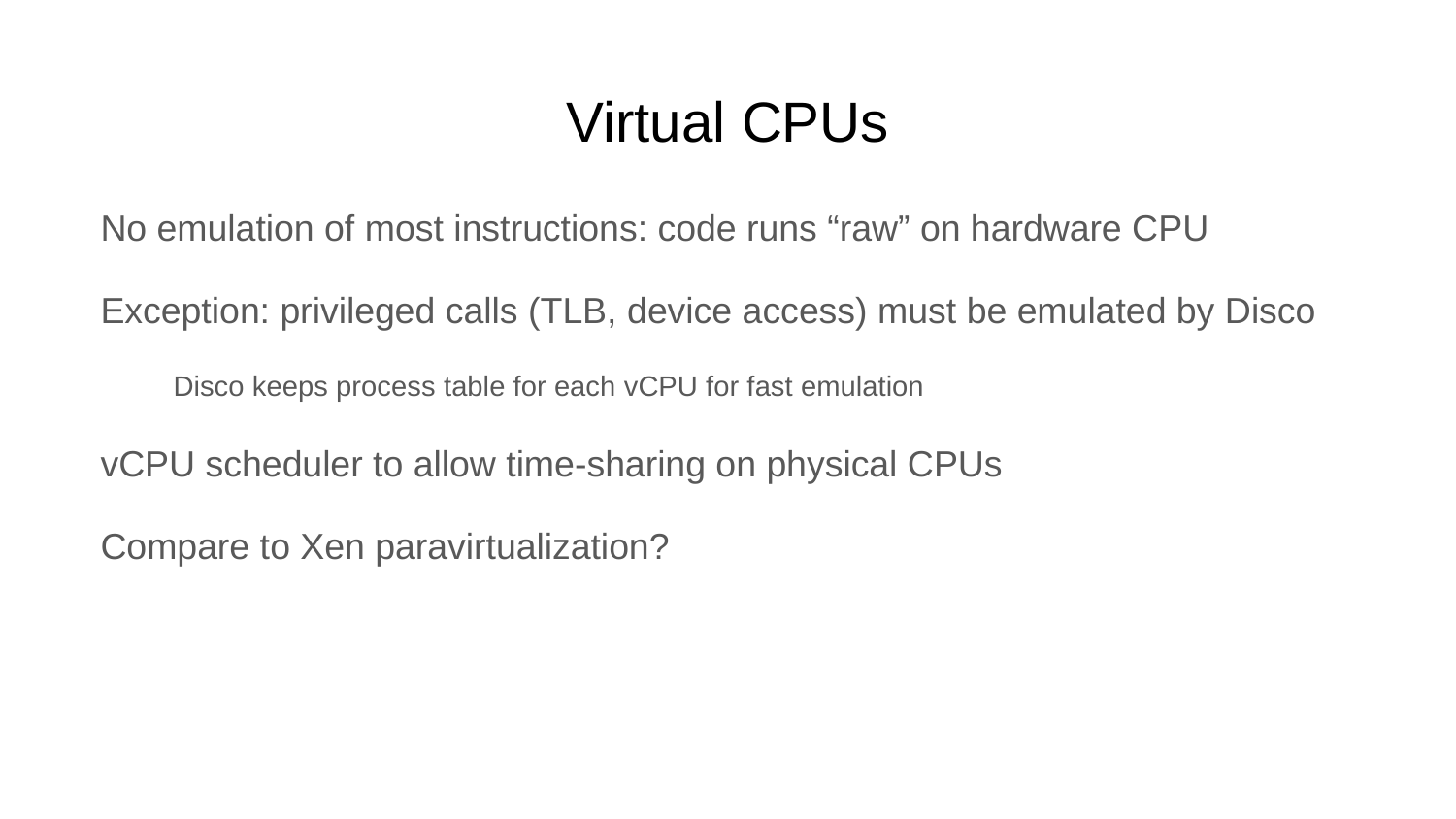

# Virtual CPUs
No emulation of most instructions: code runs “raw” on hardware CPU
Exception: privileged calls (TLB, device access) must be emulated by Disco
Disco keeps process table for each vCPU for fast emulation
vCPU scheduler to allow time-sharing on physical CPUs
Compare to Xen paravirtualization?